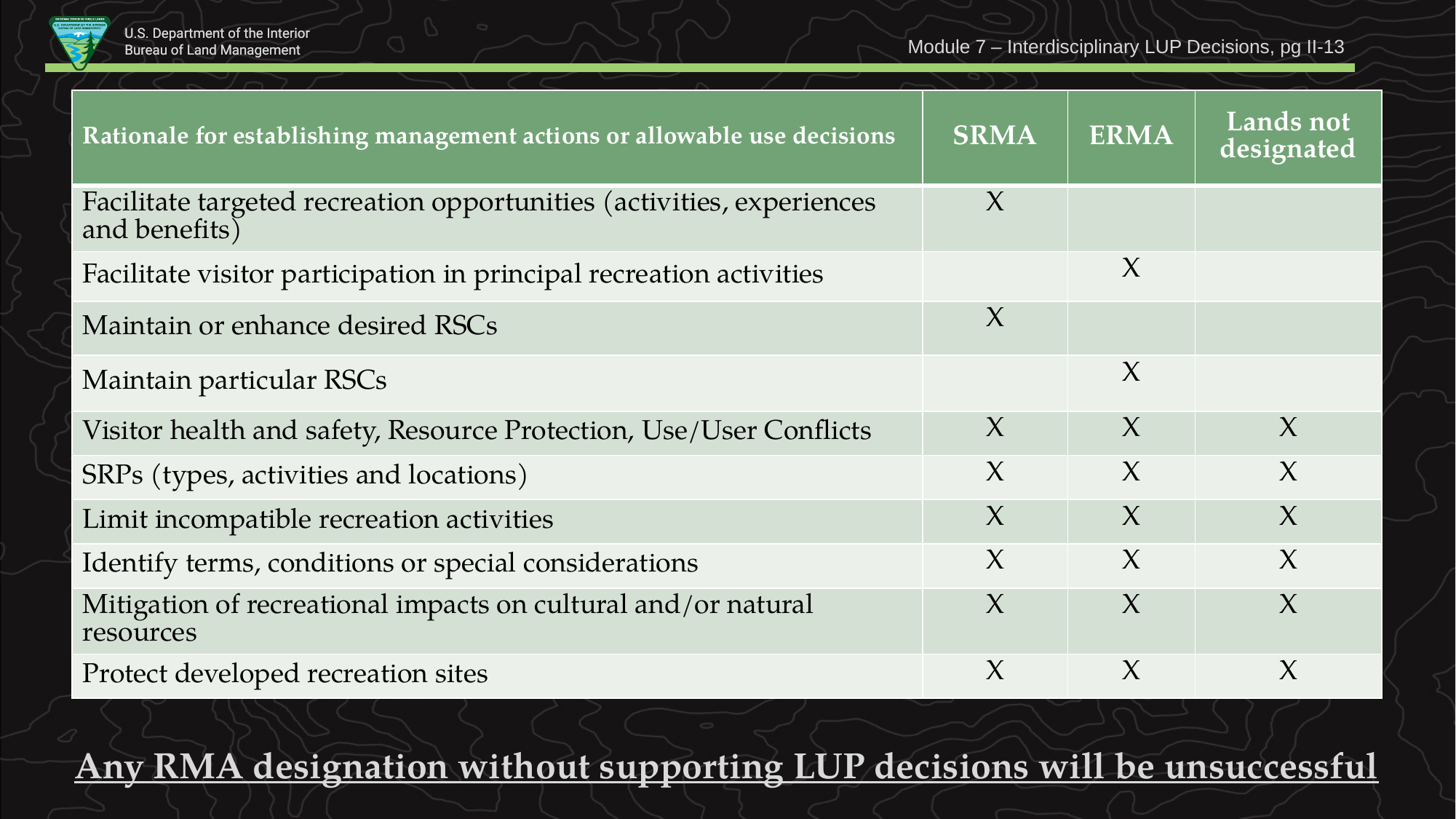

Module 7 – Interdisciplinary LUP Decisions, pg II-13
| Rationale for establishing management actions or allowable use decisions | SRMA | ERMA | Lands not designated |
| --- | --- | --- | --- |
| Facilitate targeted recreation opportunities (activities, experiences and benefits) | X |  |  |
| Facilitate visitor participation in principal recreation activities |  | X |  |
| Maintain or enhance desired RSCs | X |  |  |
| Maintain particular RSCs |  | X |  |
| Visitor health and safety, Resource Protection, Use/User Conflicts | X | X | X |
| SRPs (types, activities and locations) | X | X | X |
| Limit incompatible recreation activities | X | X | X |
| Identify terms, conditions or special considerations | X | X | X |
| Mitigation of recreational impacts on cultural and/or natural resources | X | X | X |
| Protect developed recreation sites | X | X | X |
Any RMA designation without supporting LUP decisions will be unsuccessful